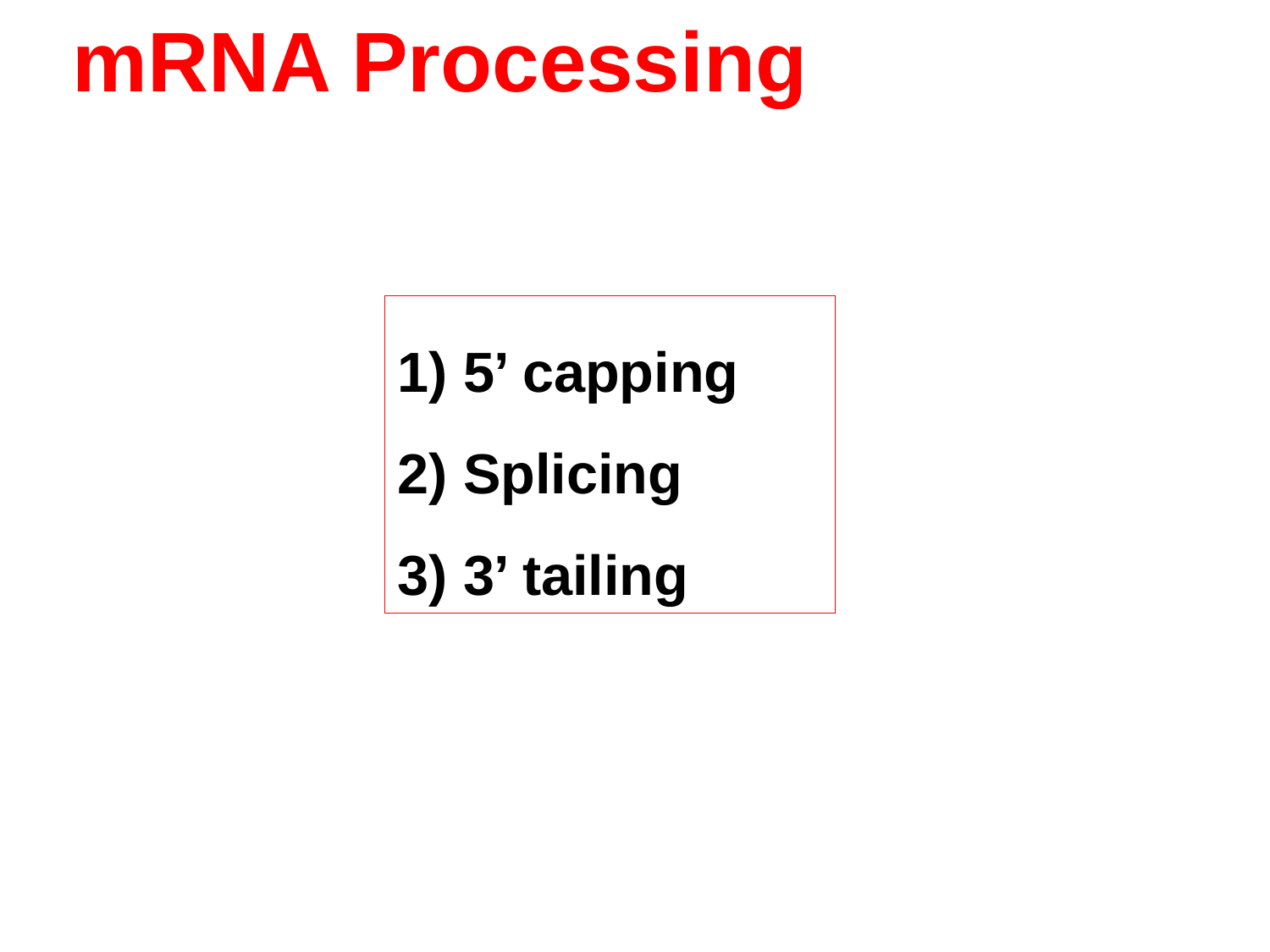

mRNA Processing
 5’ capping
 Splicing
 3’ tailing